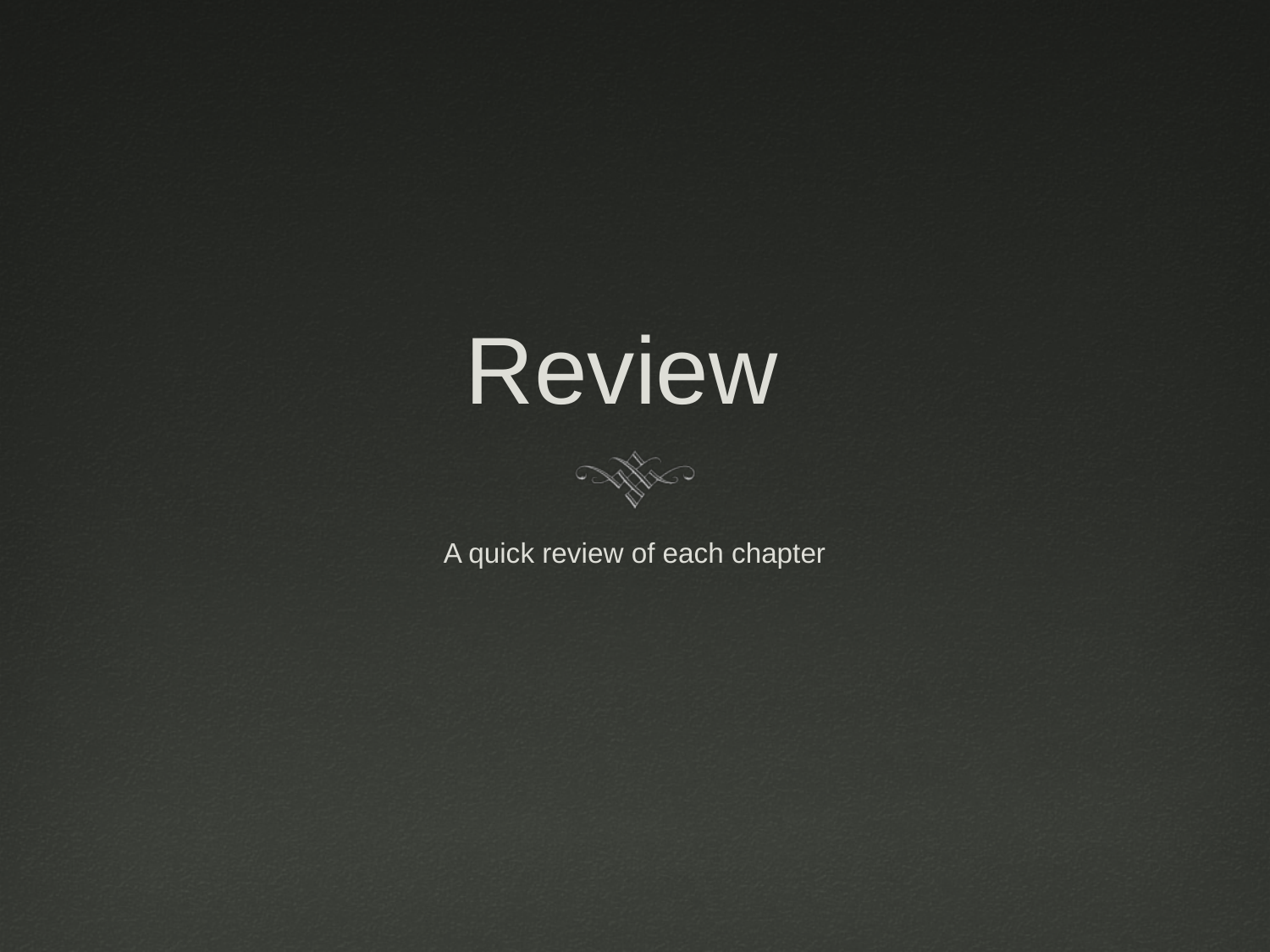

# Review
A quick review of each chapter